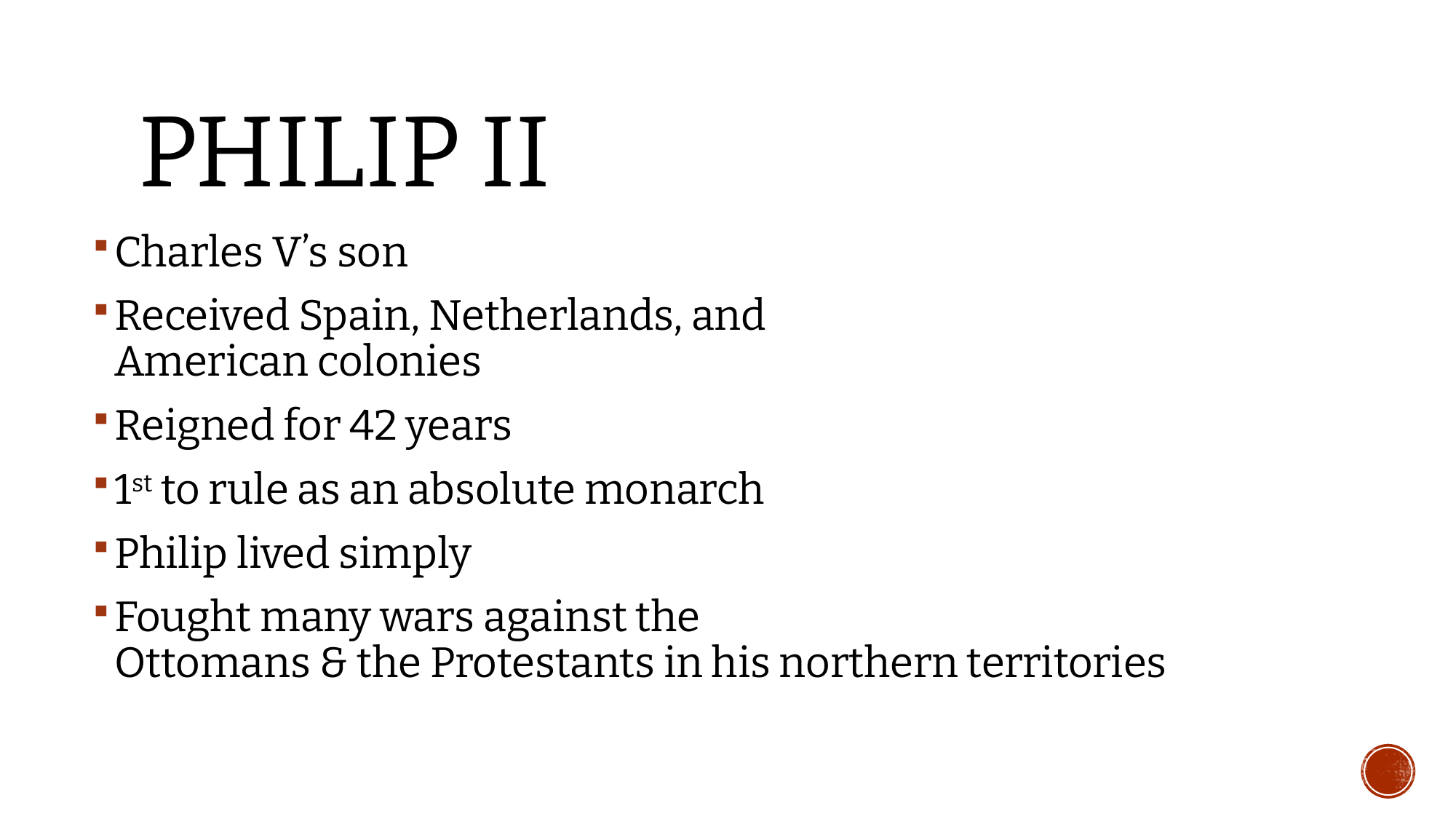

# PHILIP II
Charles V’s son
Received Spain, Netherlands, and                                               American colonies
Reigned for 42 years
1st to rule as an absolute monarch
Philip lived simply
Fought many wars against the                                                                    Ottomans & the Protestants in his northern territories